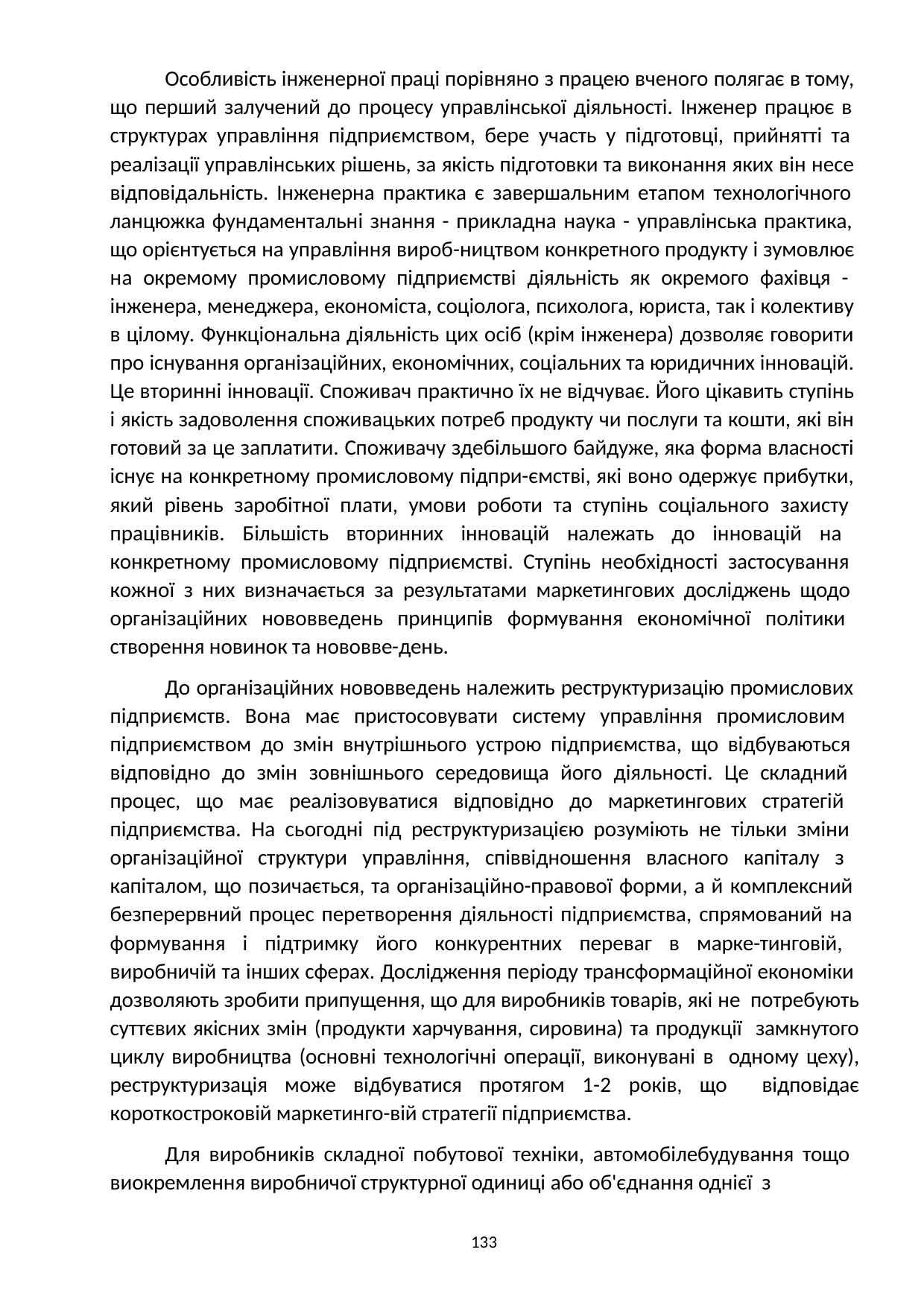

Особливість інженерної праці порівняно з працею вченого полягає в тому,  що перший залучений до процесу управлінської діяльності. Інженер працює в  структурах управління підприємством, бере участь у підготовці, прийнятті та  реалізації управлінських рішень, за якість підготовки та виконання яких він несе  відповідальність. Інженерна практика є завершальним етапом технологічного  ланцюжка фундаментальні знання - прикладна наука - управлінська практика,  що орієнтується на управління вироб-ництвом конкретного продукту і зумовлює  на окремому промисловому підприємстві діяльність як окремого фахівця -  інженера, менеджера, економіста, соціолога, психолога, юриста, так і колективу  в цілому. Функціональна діяльність цих осіб (крім інженера) дозволяє говорити  про існування організаційних, економічних, соціальних та юридичних інновацій.  Це вторинні інновації. Споживач практично їх не відчуває. Його цікавить ступінь  і якість задоволення споживацьких потреб продукту чи послуги та кошти, які він  готовий за це заплатити. Споживачу здебільшого байдуже, яка форма власності  існує на конкретному промисловому підпри-ємстві, які воно одержує прибутки,  який рівень заробітної плати, умови роботи та ступінь соціального захисту  працівників. Більшість вторинних інновацій належать до інновацій на  конкретному промисловому підприємстві. Ступінь необхідності застосування  кожної з них визначається за результатами маркетингових досліджень щодо  організаційних нововведень принципів формування економічної політики  створення новинок та нововве-день.
До організаційних нововведень належить реструктуризацію промислових  підприємств. Вона має пристосовувати систему управління промисловим  підприємством до змін внутрішнього устрою підприємства, що відбуваються  відповідно до змін зовнішнього середовища його діяльності. Це складний  процес, що має реалізовуватися відповідно до маркетингових стратегій  підприємства. На сьогодні під реструктуризацією розуміють не тільки зміни  організаційної структури управління, співвідношення власного капіталу з  капіталом, що позичається, та організаційно-правової форми, а й комплексний  безперервний процес перетворення діяльності підприємства, спрямований на  формування і підтримку його конкурентних переваг в марке-тинговій,  виробничій та інших сферах. Дослідження періоду трансформаційної економіки  дозволяють зробити припущення, що для виробників товарів, які не  потребують суттєвих якісних змін (продукти харчування, сировина) та продукції  замкнутого циклу виробництва (основні технологічні операції, виконувані в  одному цеху), реструктуризація може відбуватися протягом 1-2 років, що  відповідає короткостроковій маркетинго-вій стратегії підприємства.
Для виробників складної побутової техніки, автомобілебудування тощо  виокремлення виробничої структурної одиниці або об'єднання однієї з
133